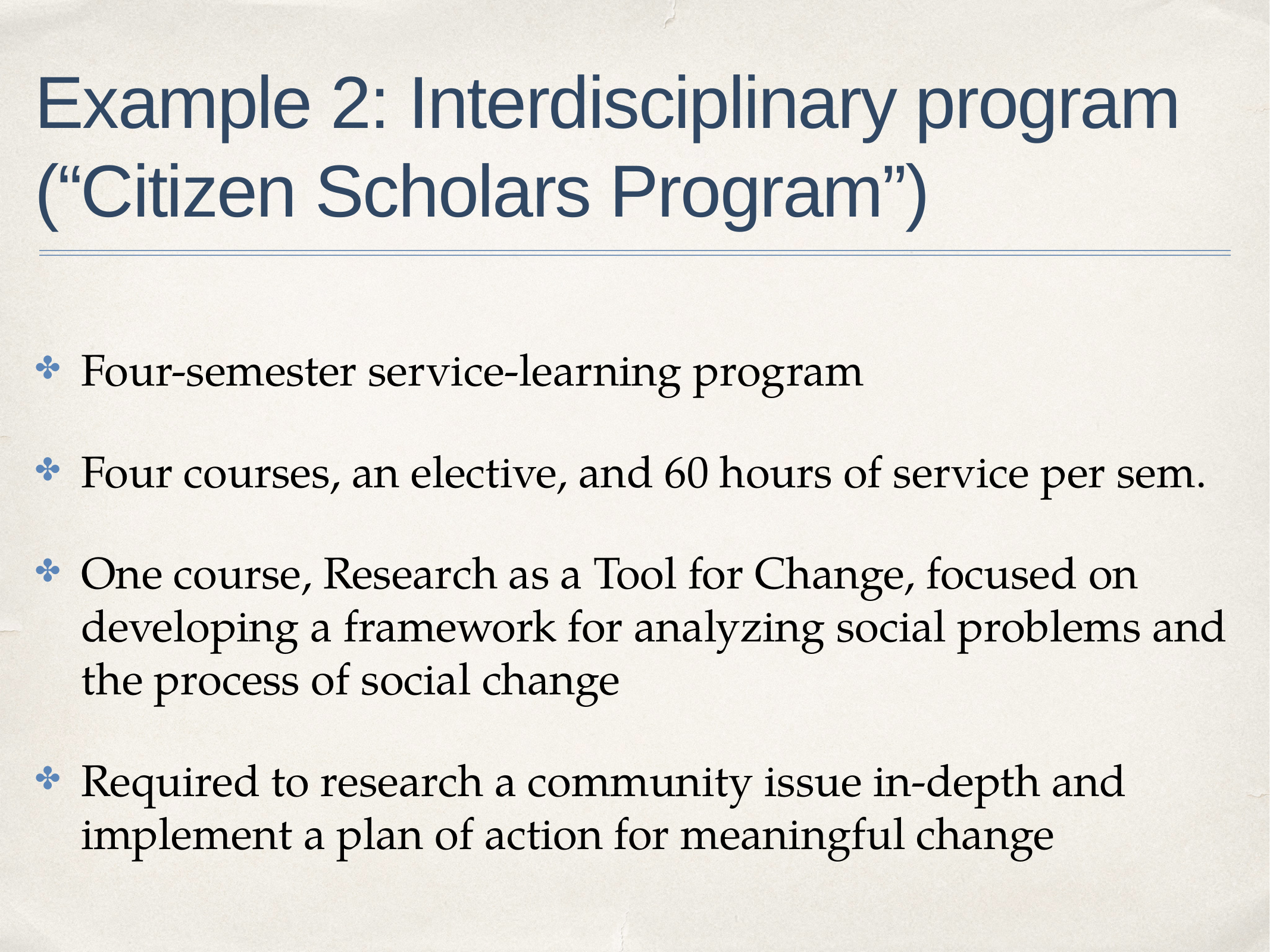

# Example 2: Interdisciplinary program (“Citizen Scholars Program”)
Four-semester service-learning program
Four courses, an elective, and 60 hours of service per sem.
One course, Research as a Tool for Change, focused on developing a framework for analyzing social problems and the process of social change
Required to research a community issue in-depth and implement a plan of action for meaningful change